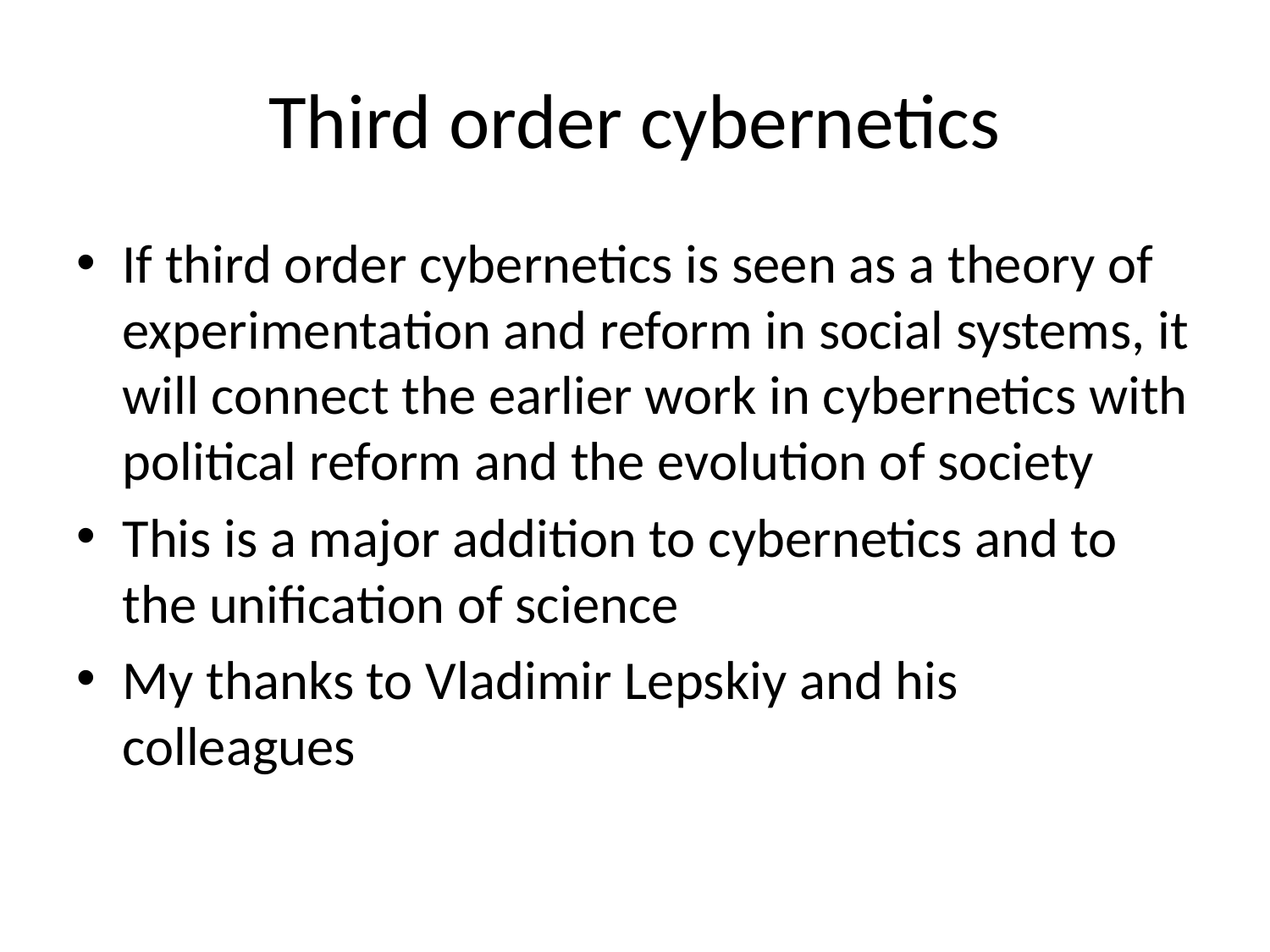

# Third order cybernetics
If third order cybernetics is seen as a theory of experimentation and reform in social systems, it will connect the earlier work in cybernetics with political reform and the evolution of society
This is a major addition to cybernetics and to the unification of science
My thanks to Vladimir Lepskiy and his colleagues